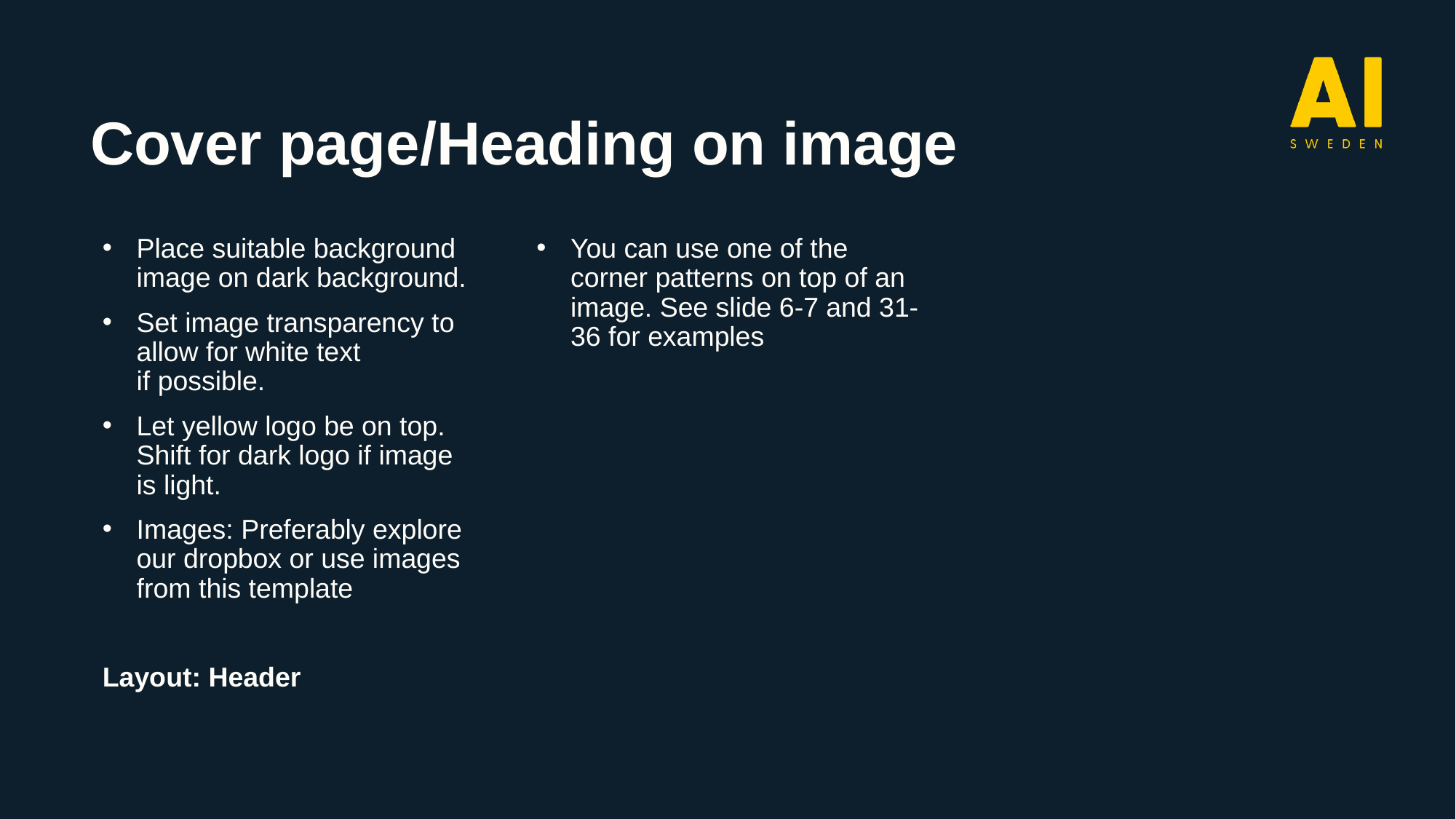

# Cover page/Heading on image
Place suitable background image on dark background.
Set image transparency to allow for white text
if possible.
Let yellow logo be on top. Shift for dark logo if image
is light.
Images: Preferably explore our dropbox or use images from this template

Layout: Header
You can use one of the corner patterns on top of an image. See slide 6-7 and 31-36 for examples